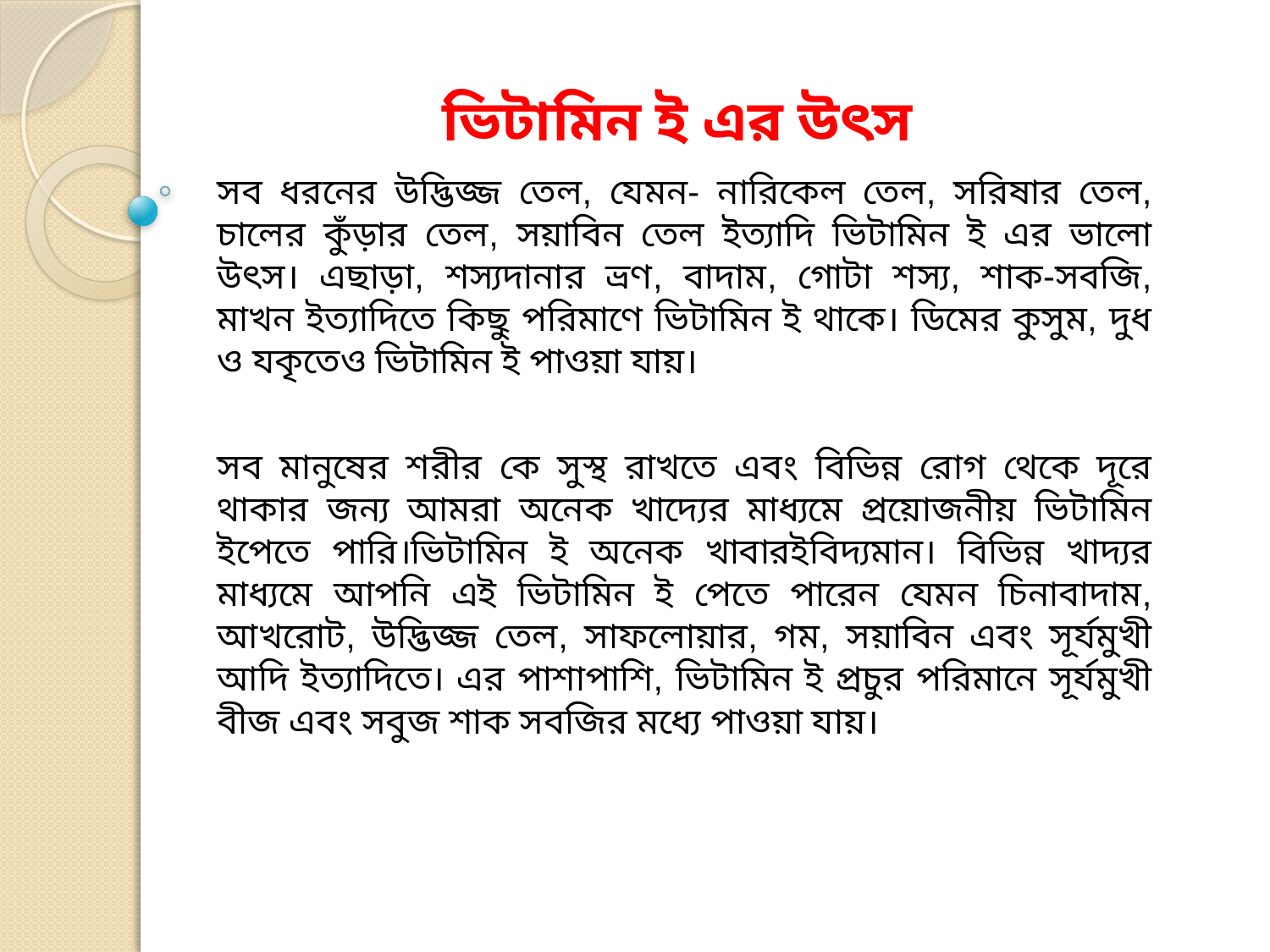

# ভিটামিন ই এর উৎস
সব ধরনের উদ্ভিজ্জ তেল, যেমন- নারিকেল তেল, সরিষার তেল, চালের কুঁড়ার তেল, সয়াবিন তেল ইত্যাদি ভিটামিন ই এর ভালো উৎস। এছাড়া, শস্যদানার ভ্রণ, বাদাম, গোটা শস্য, শাক-সবজি, মাখন ইত্যাদিতে কিছু পরিমাণে ভিটামিন ই থাকে। ডিমের কুসুম, দুধ ও যকৃতেও ভিটামিন ই পাওয়া যায়।

সব মানুষের শরীর কে সুস্থ রাখতে এবং বিভিন্ন রোগ থেকে দূরে থাকার জন্য আমরা অনেক খাদ্যের মাধ্যমে প্রয়োজনীয় ভিটামিন ইপেতে পারি।ভিটামিন ই অনেক খাবারইবিদ্যমান। বিভিন্ন খাদ্যর মাধ্যমে আপনি এই ভিটামিন ই পেতে পারেন যেমন চিনাবাদাম, আখরোট, উদ্ভিজ্জ তেল, সাফলোয়ার, গম, সয়াবিন এবং সূর্যমুখী আদি ইত্যাদিতে। এর পাশাপাশি, ভিটামিন ই প্রচুর পরিমানে সূর্যমুখী বীজ এবং সবুজ শাক সবজির মধ্যে পাওয়া যায়।